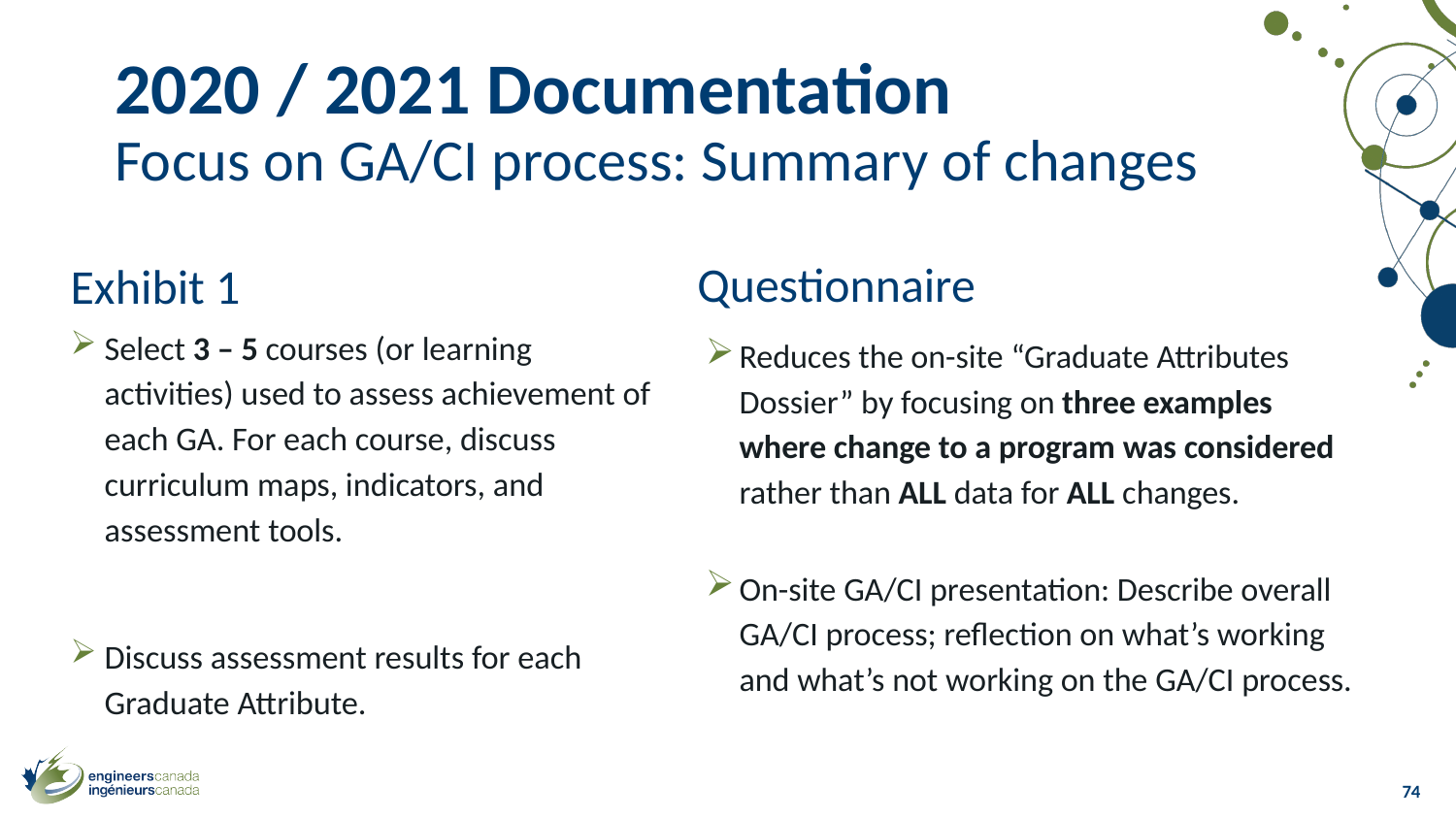

# 2020 / 2021 Documentation Focus on GA/CI process: Summary of changes
Exhibit 1
Select 3 – 5 courses (or learning activities) used to assess achievement of each GA. For each course, discuss curriculum maps, indicators, and assessment tools.

Discuss assessment results for each Graduate Attribute.

Questionnaire
Reduces the on-site “Graduate Attributes Dossier” by focusing on three examples where change to a program was considered rather than ALL data for ALL changes.

On-site GA/CI presentation: Describe overall GA/CI process; reflection on what’s working and what’s not working on the GA/CI process.

74